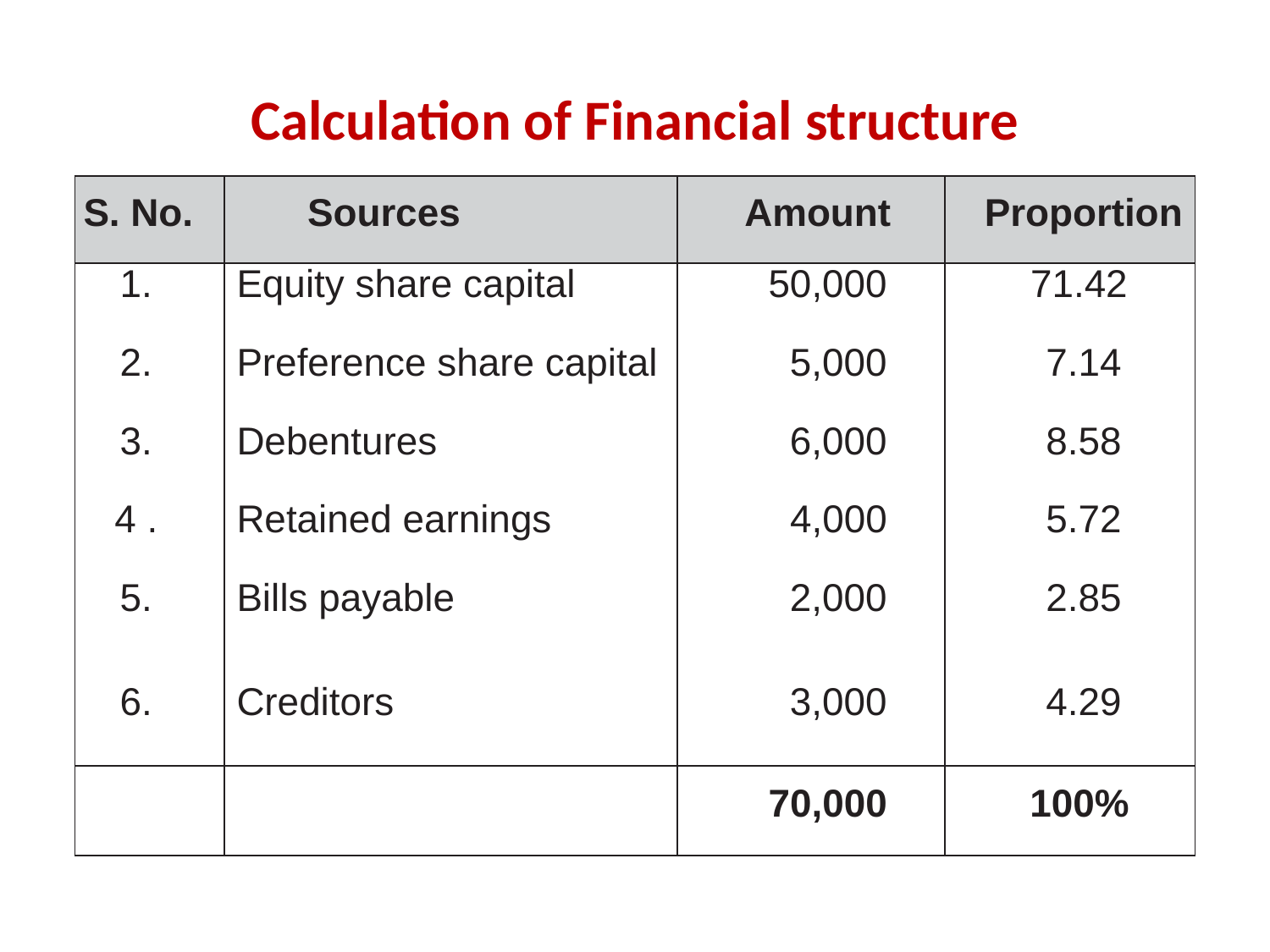

# Calculation of Financial structure
| S. No. | Sources | Amount | Proportion |
| --- | --- | --- | --- |
| 1. | Equity share capital | 50,000 | 71.42 |
| 2. | Preference share capital | 5,000 | 7.14 |
| 3. | Debentures | 6,000 | 8.58 |
| 4 . | Retained earnings | 4,000 | 5.72 |
| 5. | Bills payable | 2,000 | 2.85 |
| 6. | Creditors | 3,000 | 4.29 |
|  |  | 70,000 | 100% |